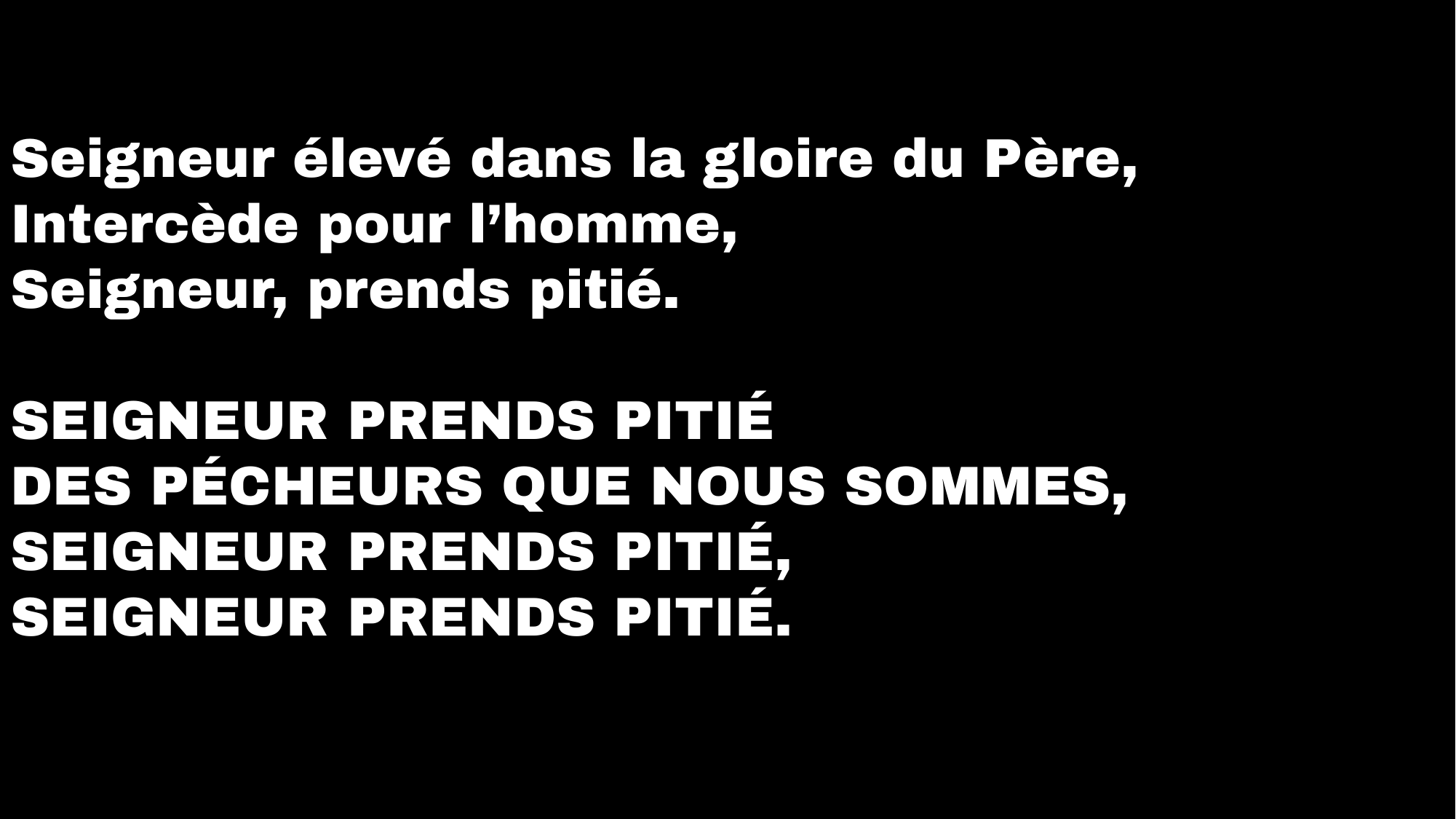

Seigneur élevé dans la gloire du Père,
Intercède pour l’homme,
Seigneur, prends pitié.
SEIGNEUR PRENDS PITIÉ
DES PÉCHEURS QUE NOUS SOMMES,
SEIGNEUR PRENDS PITIÉ,
SEIGNEUR PRENDS PITIÉ.